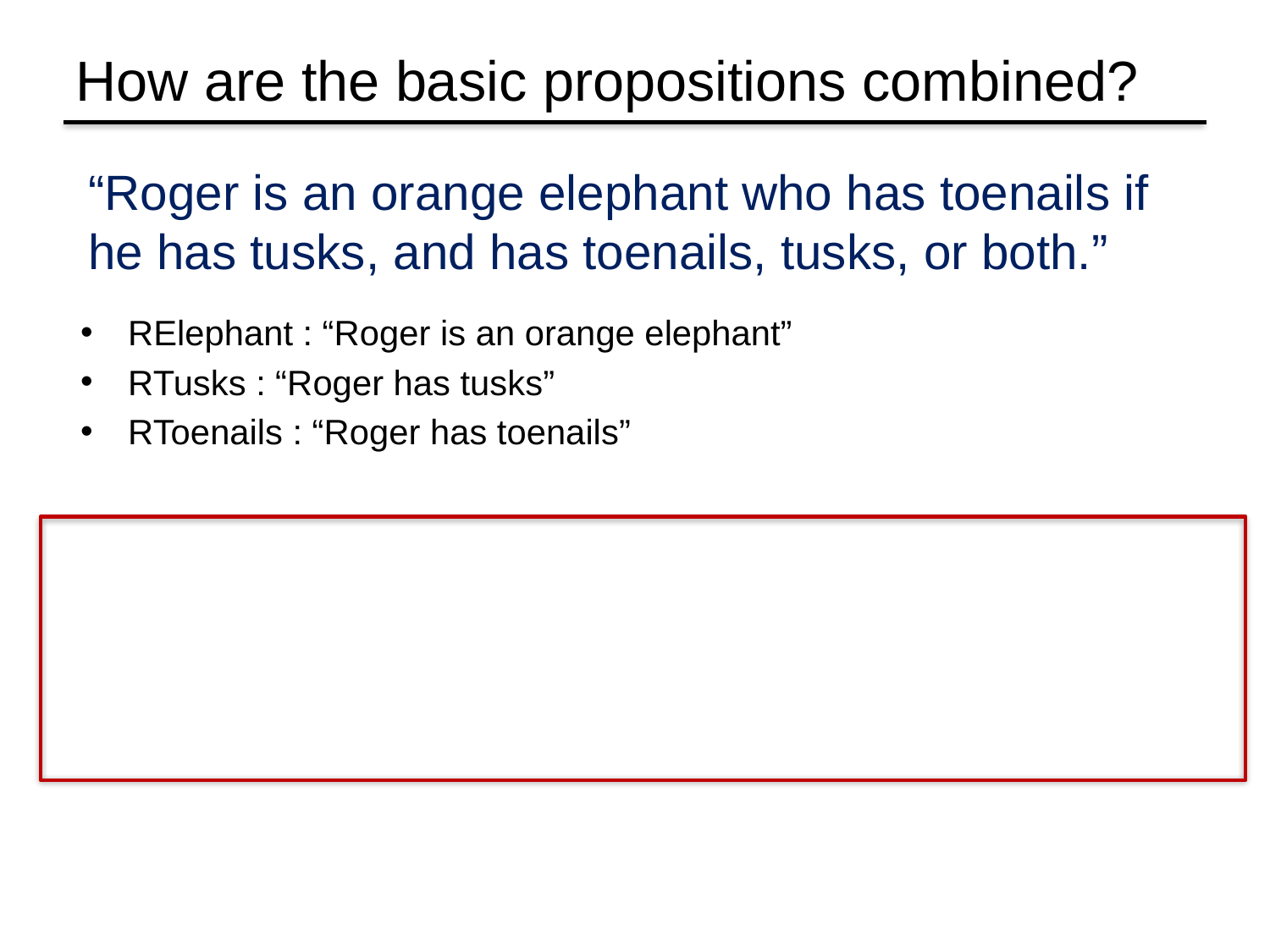

# How are the basic propositions combined?
“Roger is an orange elephant who has toenails if he has tusks, and has toenails, tusks, or both.”

RElephant : “Roger is an orange elephant”
RTusks : “Roger has tusks”
RToenails : “Roger has toenails”